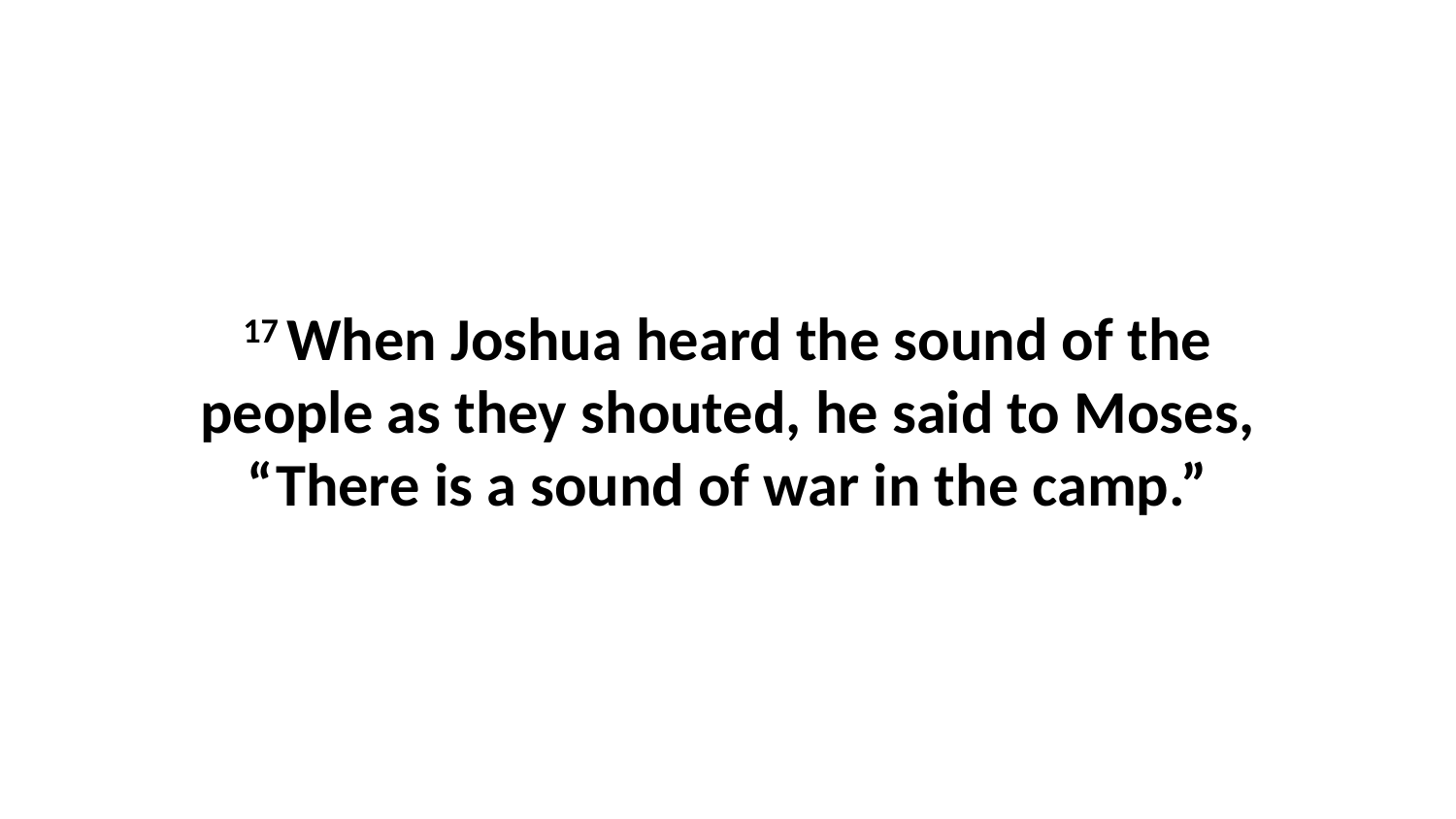

17 When Joshua heard the sound of the people as they shouted, he said to Moses, “There is a sound of war in the camp.”